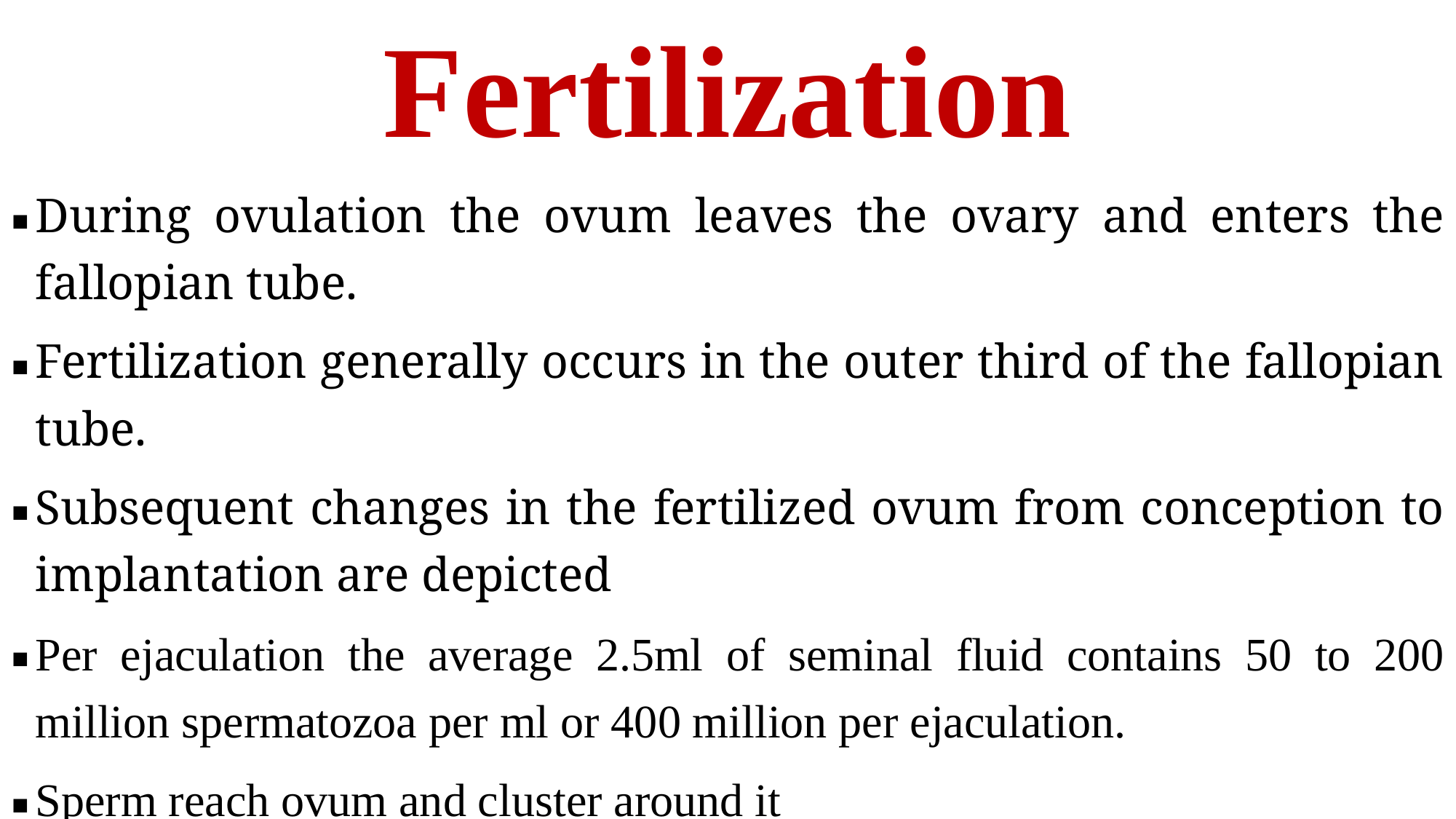

# Fertilization
During ovulation the ovum leaves the ovary and enters the fallopian tube.
Fertilization generally occurs in the outer third of the fallopian tube.
Subsequent changes in the fertilized ovum from conception to implantation are depicted
Per ejaculation the average 2.5ml of seminal fluid contains 50 to 200 million spermatozoa per ml or 400 million per ejaculation.
Sperm reach ovum and cluster around it